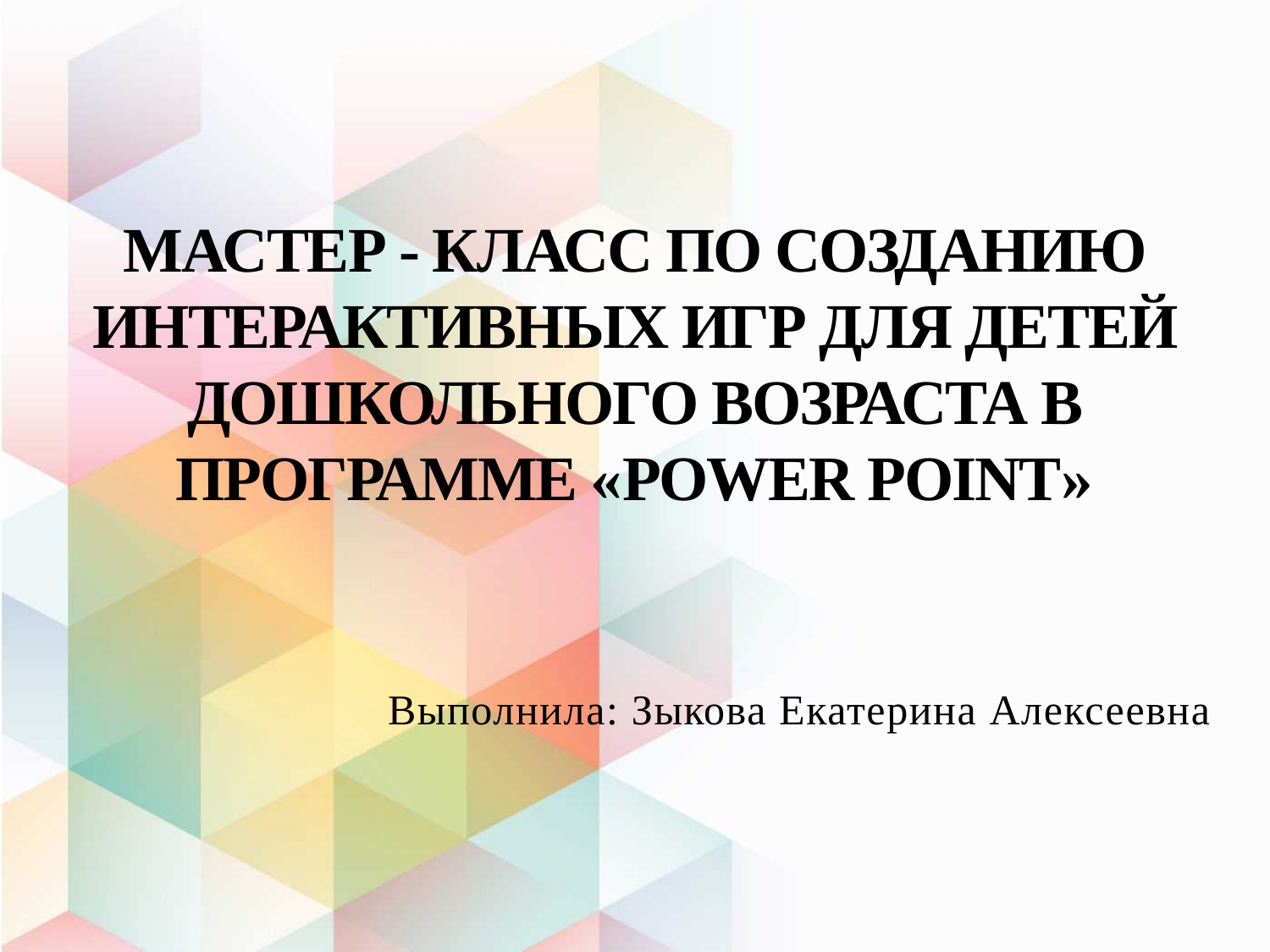

# Мастер - класс по созданию интерактивных игр для детей дошкольного возраста в программе «Power point»
Выполнила: Зыкова Екатерина Алексеевна